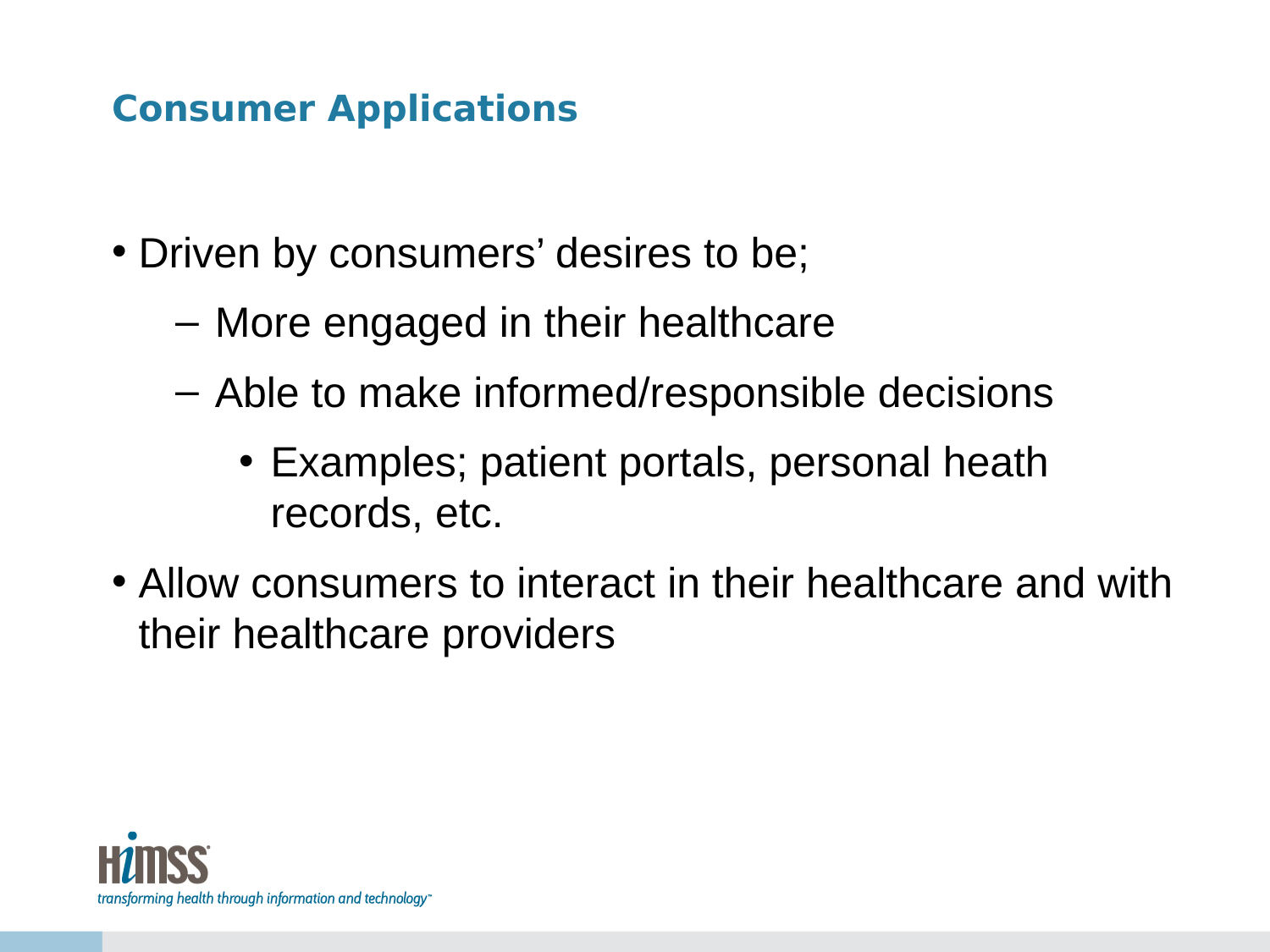

# Consumer Applications
Driven by consumers’ desires to be;
More engaged in their healthcare
Able to make informed/responsible decisions
Examples; patient portals, personal heath records, etc.
Allow consumers to interact in their healthcare and with their healthcare providers